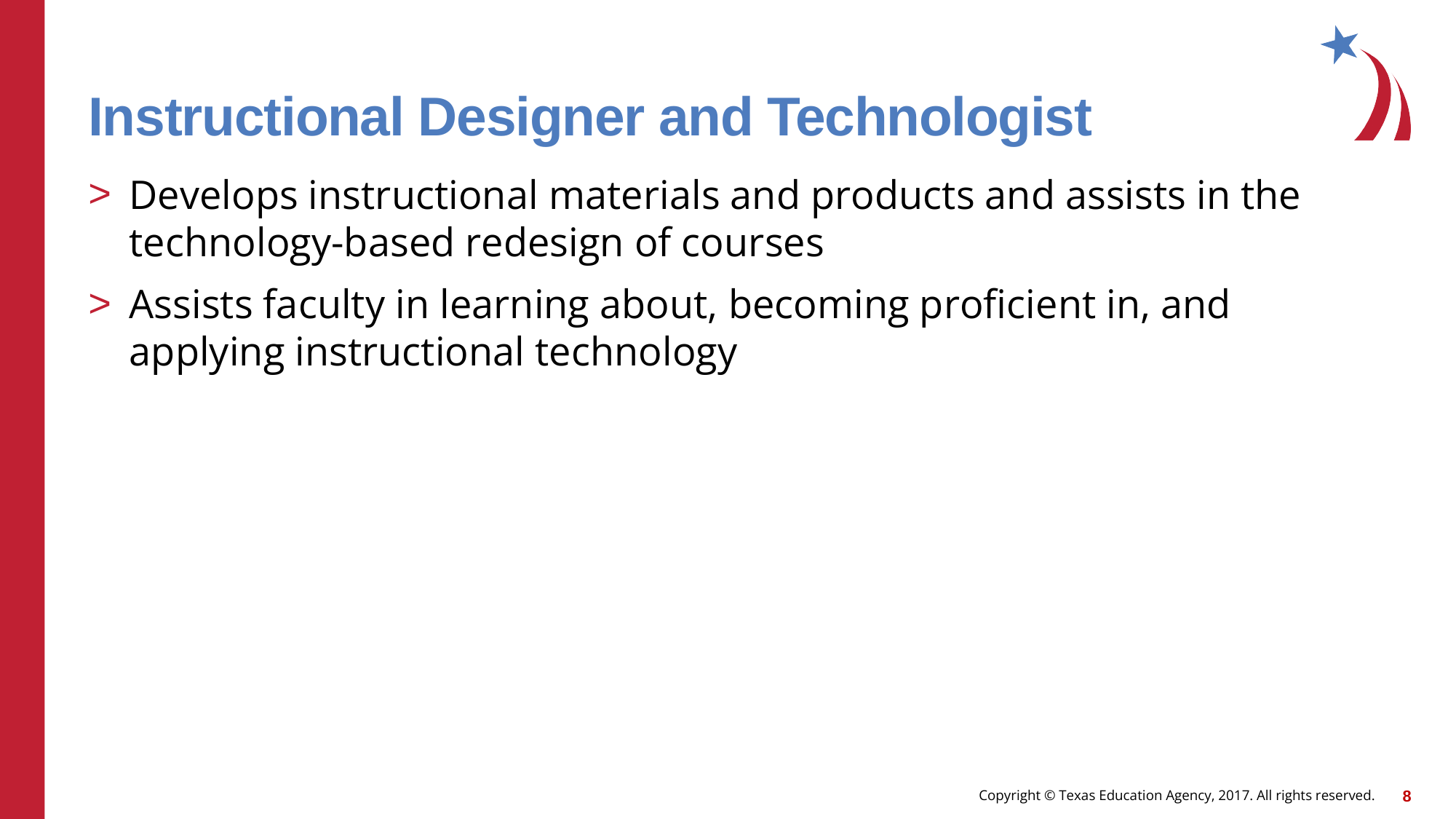

# Instructional Designer and Technologist
Develops instructional materials and products and assists in the technology-based redesign of courses
Assists faculty in learning about, becoming proficient in, and applying instructional technology